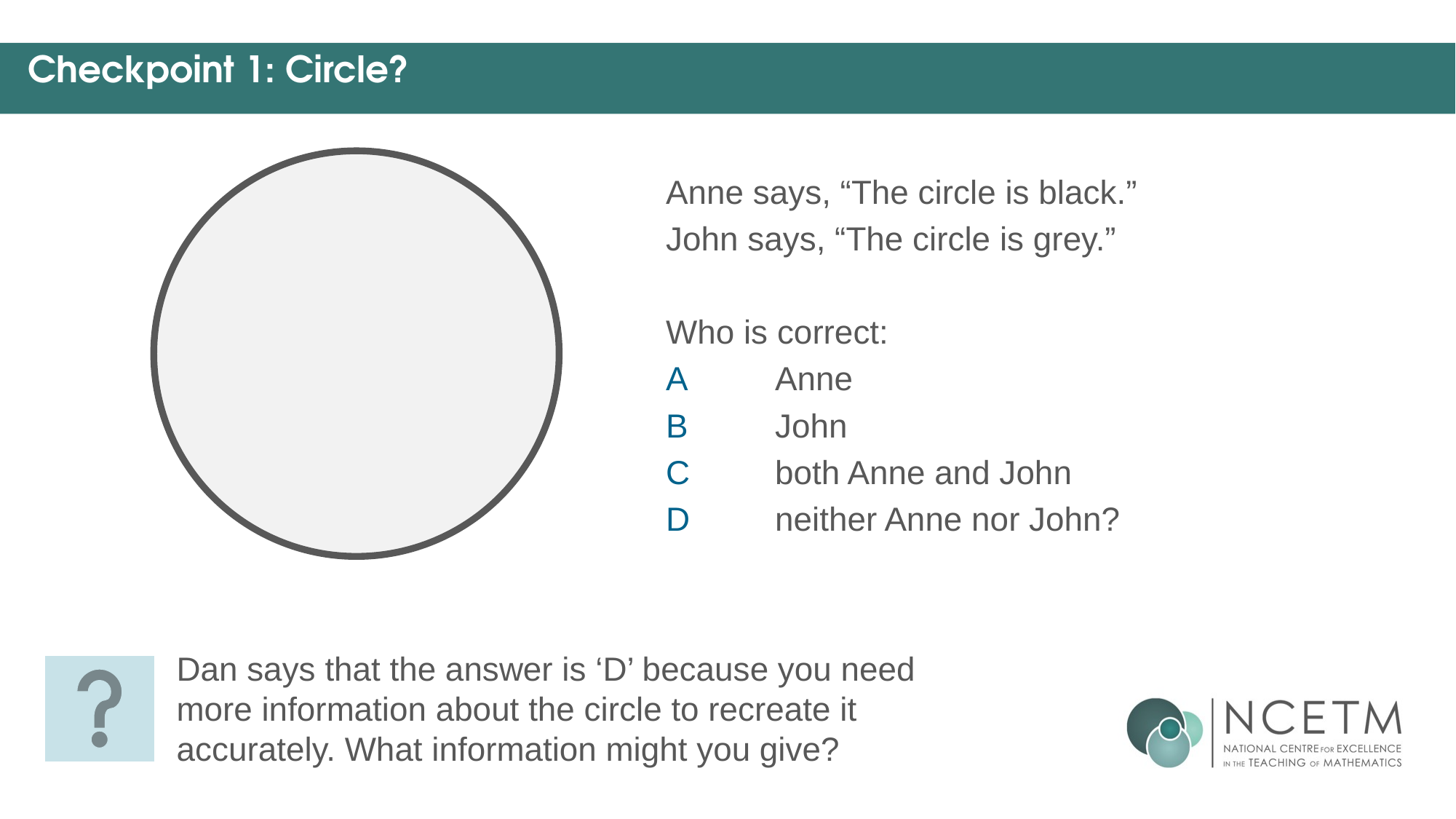

Checkpoint 1: Circle?

Anne says, “The circle is black.”
John says, “The circle is grey.”

Who is correct:
A	Anne
B	John
C	both Anne and John
D	neither Anne nor John?
Dan says that the answer is ‘D’ because you need more information about the circle to recreate it accurately. What information might you give?